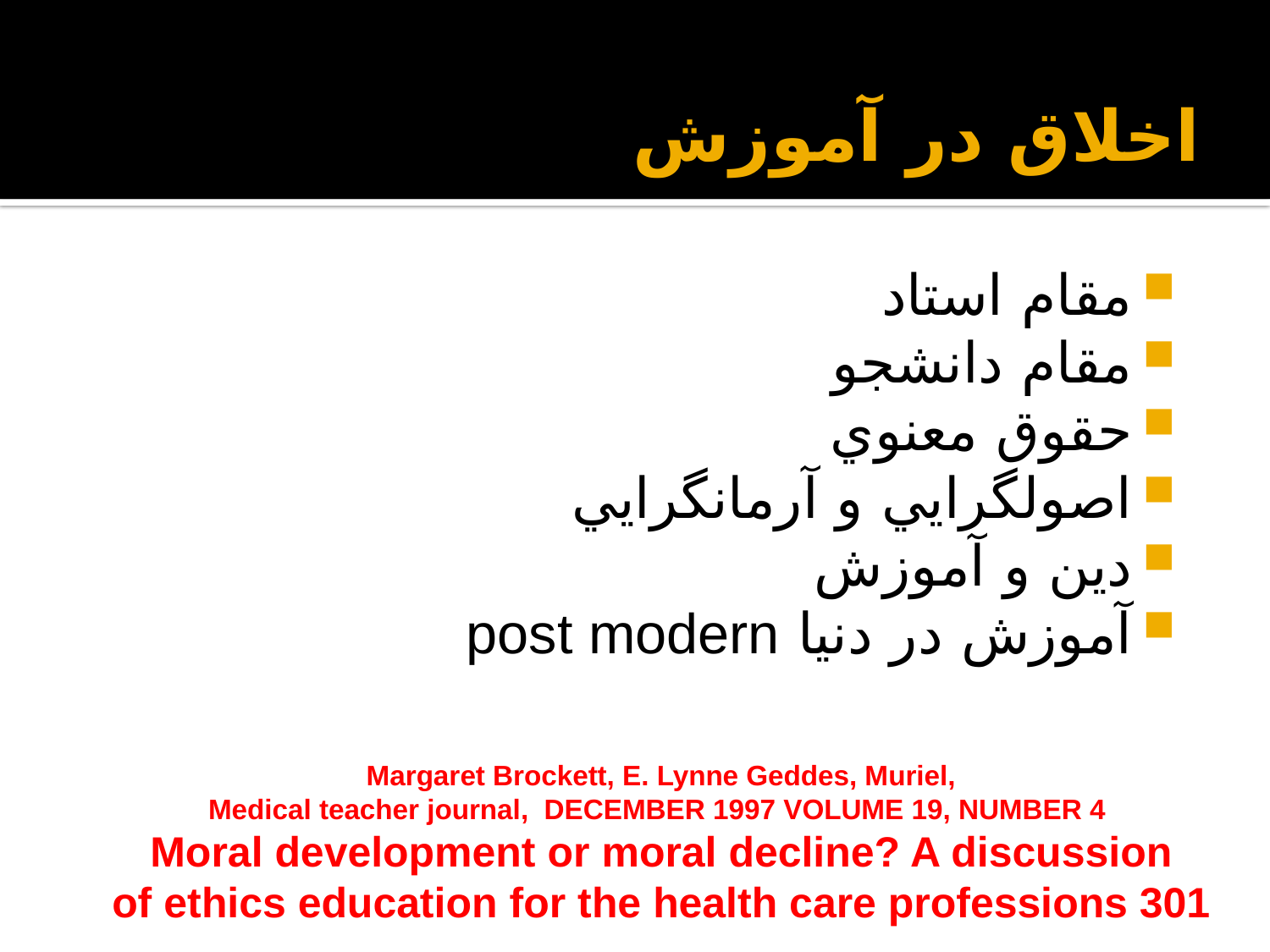

# اخلاق در آموزش
مقام استاد
مقام دانشجو
حقوق معنوي
اصولگرايي و آرمانگرايي
دين و آموزش
آموزش در دنيا post modern
Margaret Brockett, E. Lynne Geddes, Muriel,
Medical teacher journal,  DECEMBER 1997 VOLUME 19, NUMBER 4
Moral development or moral decline? A discussion
of ethics education for the health care professions 301